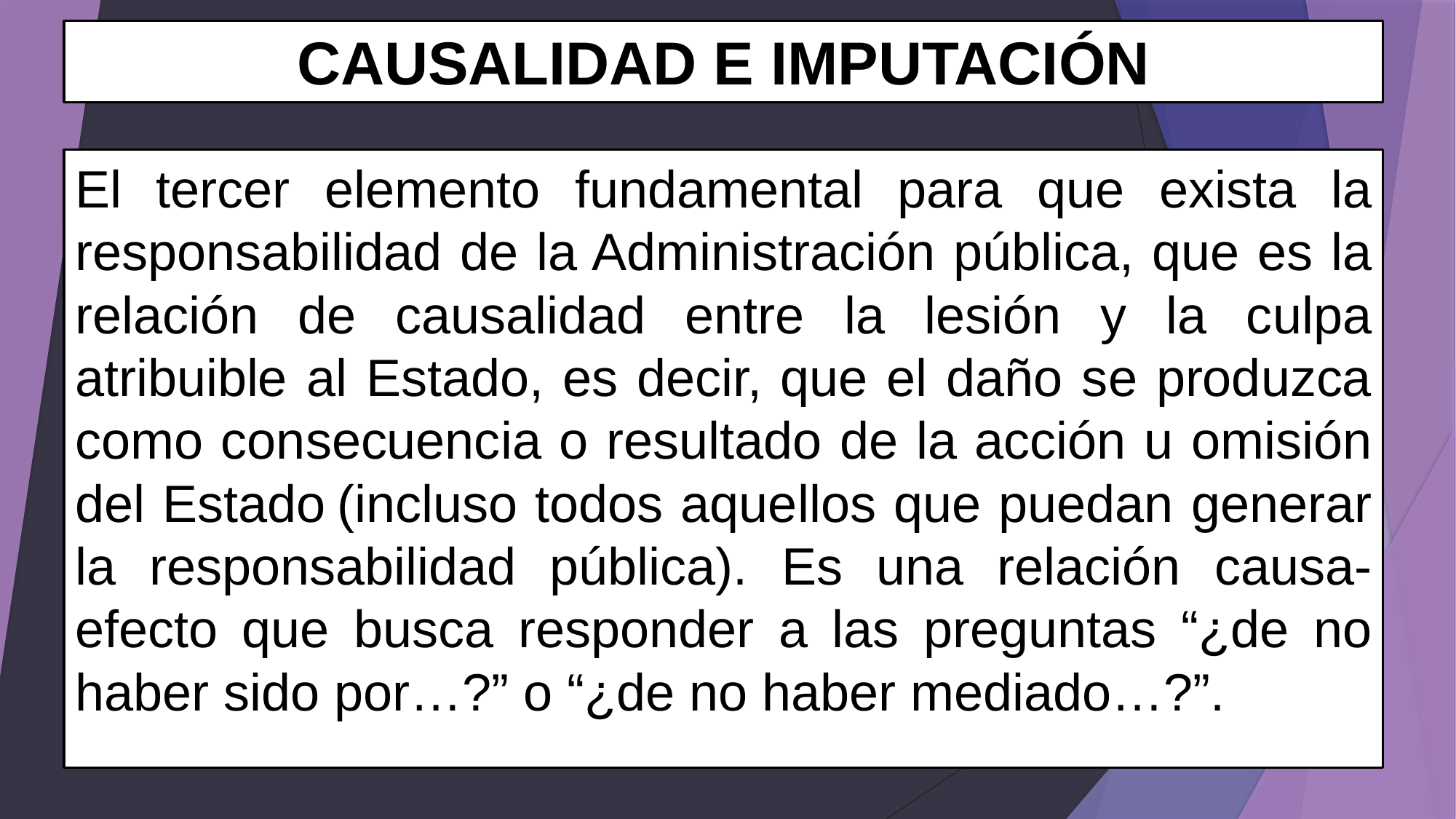

# CAUSALIDAD E IMPUTACIÓN
El tercer elemento fundamental para que exista la responsabilidad de la Administración pública, que es la relación de causalidad entre la lesión y la culpa atribuible al Estado, es decir, que el daño se produzca como consecuencia o resultado de la acción u omisión del Estado (incluso todos aquellos que puedan generar la responsabilidad pública). Es una relación causa-efecto que busca responder a las preguntas “¿de no haber sido por…?” o “¿de no haber mediado…?”.